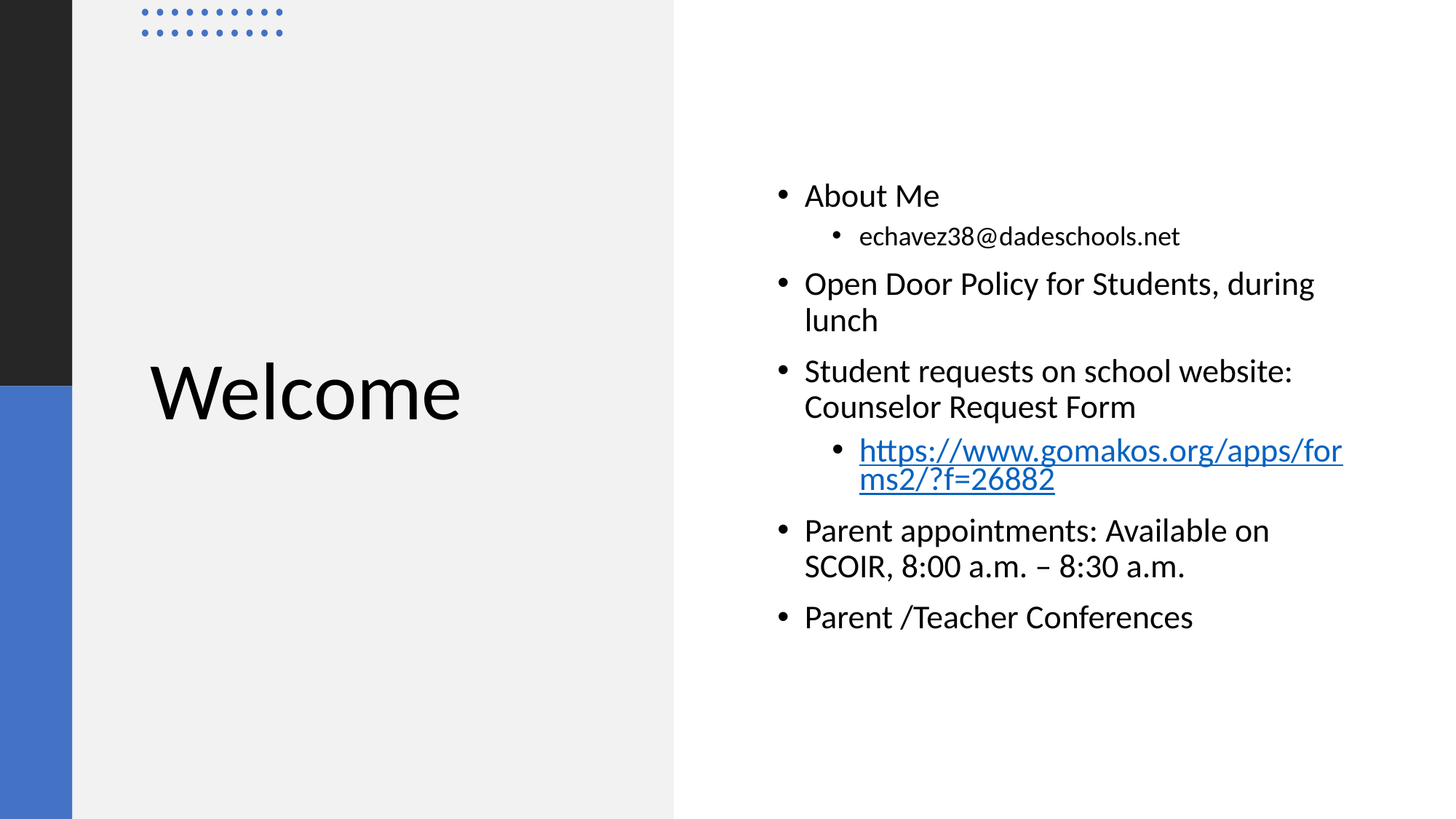

About Me
echavez38@dadeschools.net
Open Door Policy for Students, during lunch
Student requests on school website: Counselor Request Form
https://www.gomakos.org/apps/forms2/?f=26882
Parent appointments: Available on SCOIR, 8:00 a.m. – 8:30 a.m.
Parent /Teacher Conferences
# Welcome